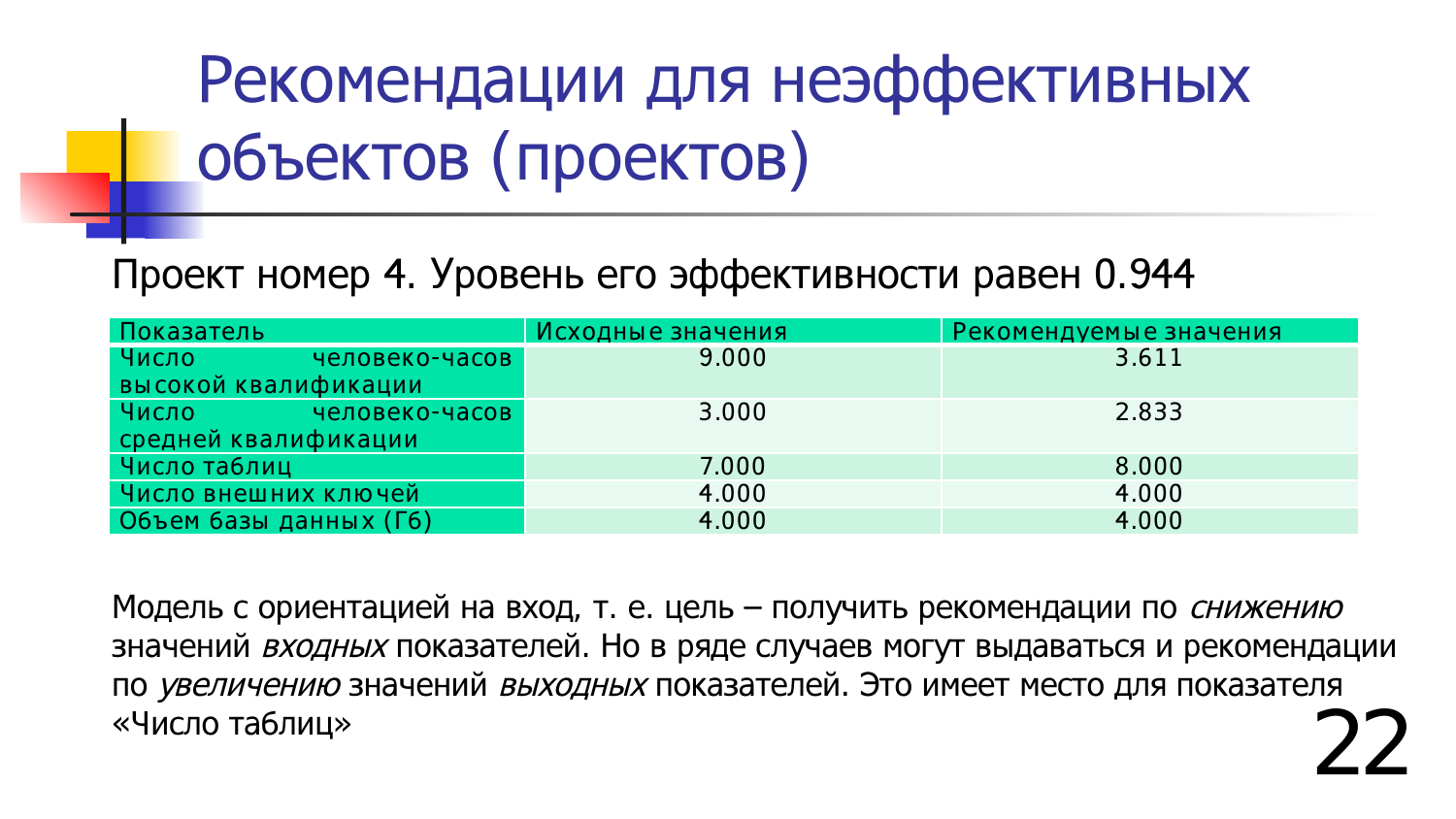

# Рекомендации для неэффективных объектов (проектов)
Проект номер 4. Уровень его эффективности равен 0.944

Модель с ориентацией на вход, т. е. цель – получить рекомендации по снижению значений входных показателей. Но в ряде случаев могут выдаваться и рекомендации по увеличению значений выходных показателей. Это имеет место для показателя «Число таблиц»

| Показатель | Исходные значения | Рекомендуемые значения |
| --- | --- | --- |
| Число человеко-часов высокой квалификации | 9.000 | 3.611 |
| Число человеко-часов средней квалификации | 3.000 | 2.833 |
| Число таблиц | 7.000 | 8.000 |
| Число внешних ключей | 4.000 | 4.000 |
| Объем базы данных (Гб) | 4.000 | 4.000 |
22